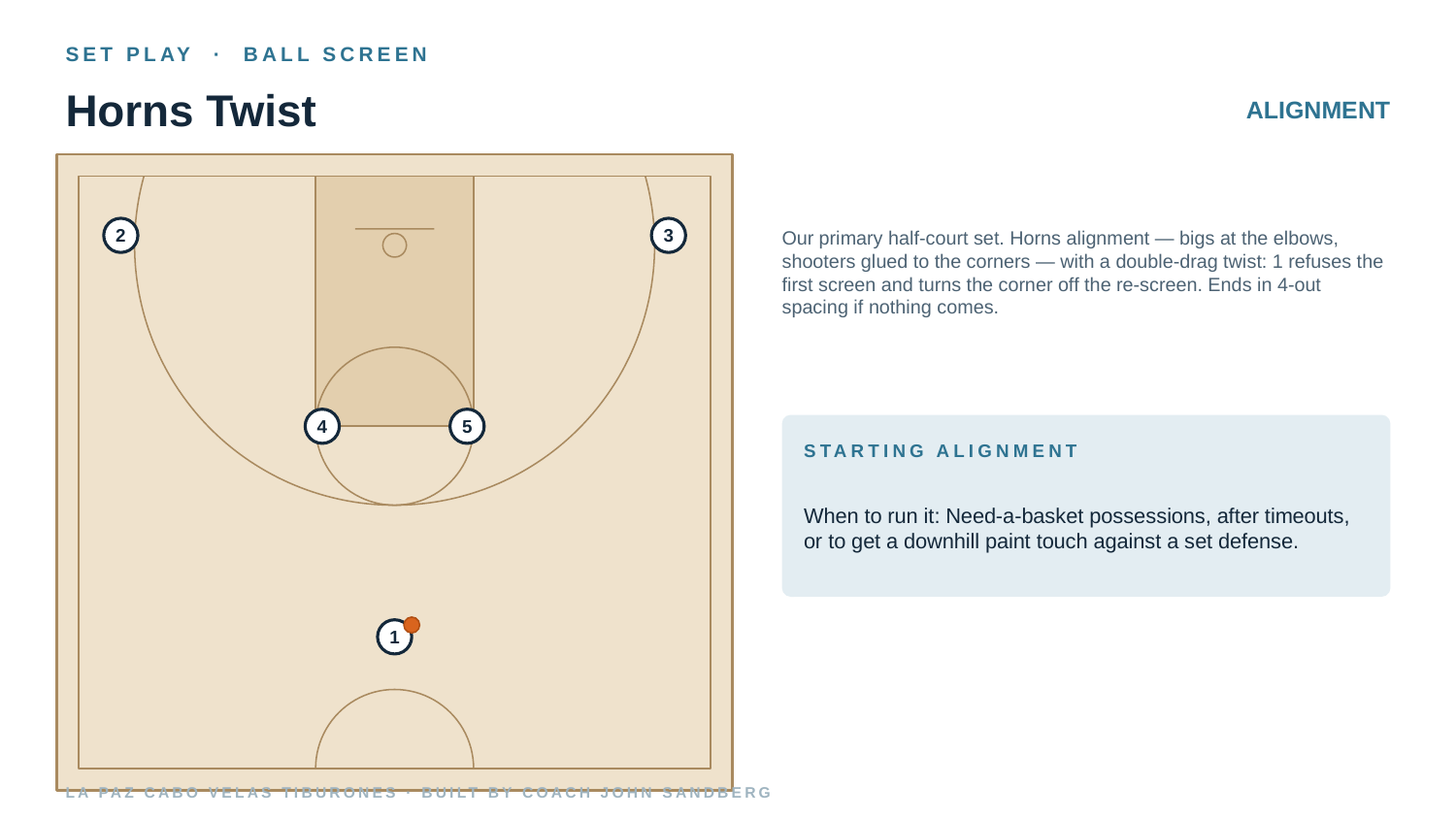

SET PLAY  ·  BALL SCREEN
Horns Twist
ALIGNMENT

Our primary half-court set. Horns alignment — bigs at the elbows, shooters glued to the corners — with a double-drag twist: 1 refuses the first screen and turns the corner off the re-screen. Ends in 4-out spacing if nothing comes.

2

3

4

5

STARTING ALIGNMENT
When to run it: Need-a-basket possessions, after timeouts, or to get a downhill paint touch against a set defense.

1

LA PAZ CABO VELAS TIBURONES · BUILT BY COACH JOHN SANDBERG